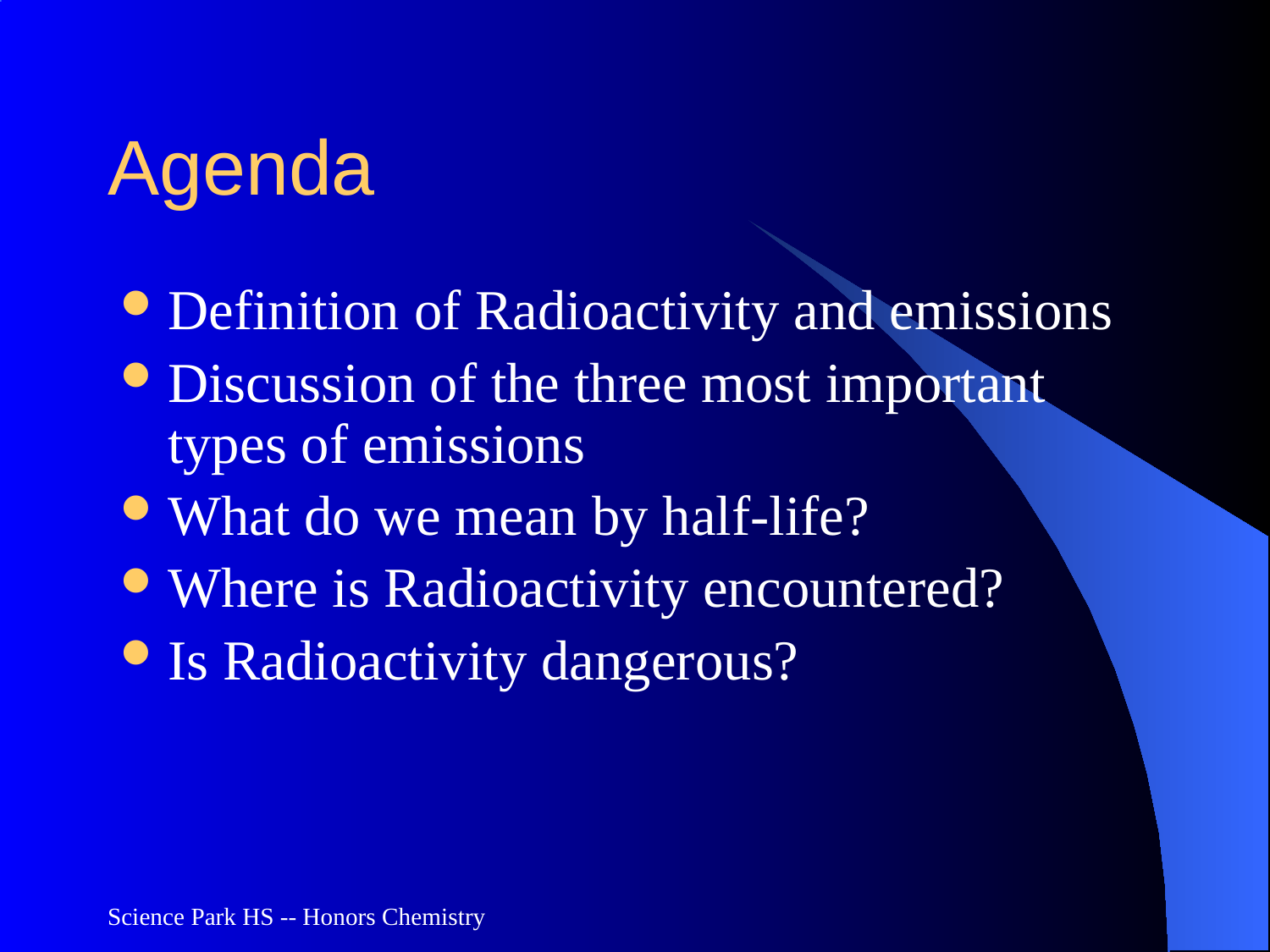

# Agenda
Definition of Radioactivity and emissions
Discussion of the three most important types of emissions
What do we mean by half-life?
Where is Radioactivity encountered?
Is Radioactivity dangerous?
Science Park HS -- Honors Chemistry